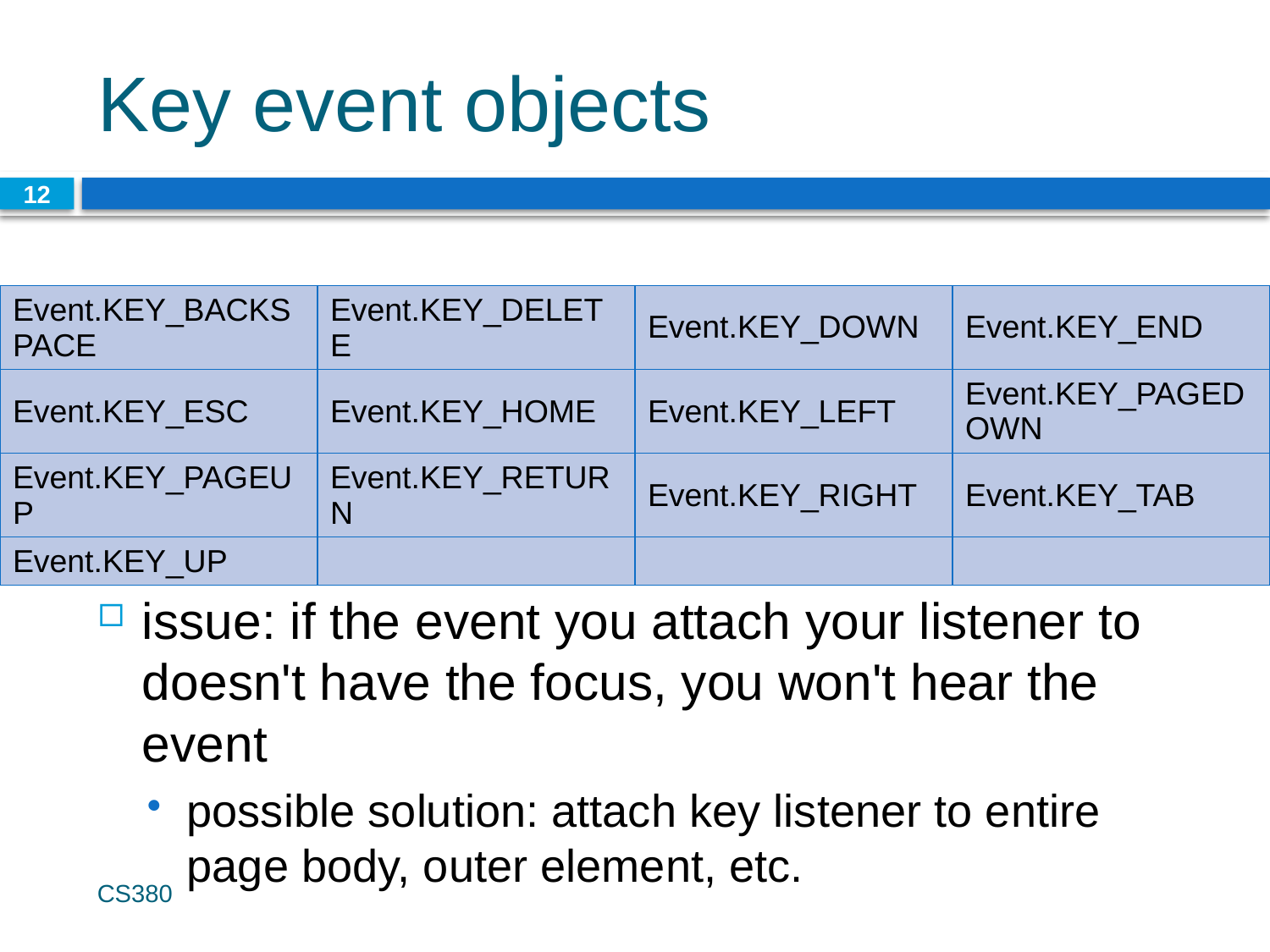

# Key event objects
12
| Event.KEY\_BACKSPACE | Event.KEY\_DELETE | Event.KEY\_DOWN | Event.KEY\_END |
| --- | --- | --- | --- |
| Event.KEY\_ESC | Event.KEY\_HOME | Event.KEY\_LEFT | Event.KEY\_PAGEDOWN |
| Event.KEY\_PAGEUP | Event.KEY\_RETURN | Event.KEY\_RIGHT | Event.KEY\_TAB |
| Event.KEY\_UP |  |  |  |

issue: if the event you attach your listener to doesn't have the focus, you won't hear the event
possible solution: attach key listener to entire page body, outer element, etc.
CS380